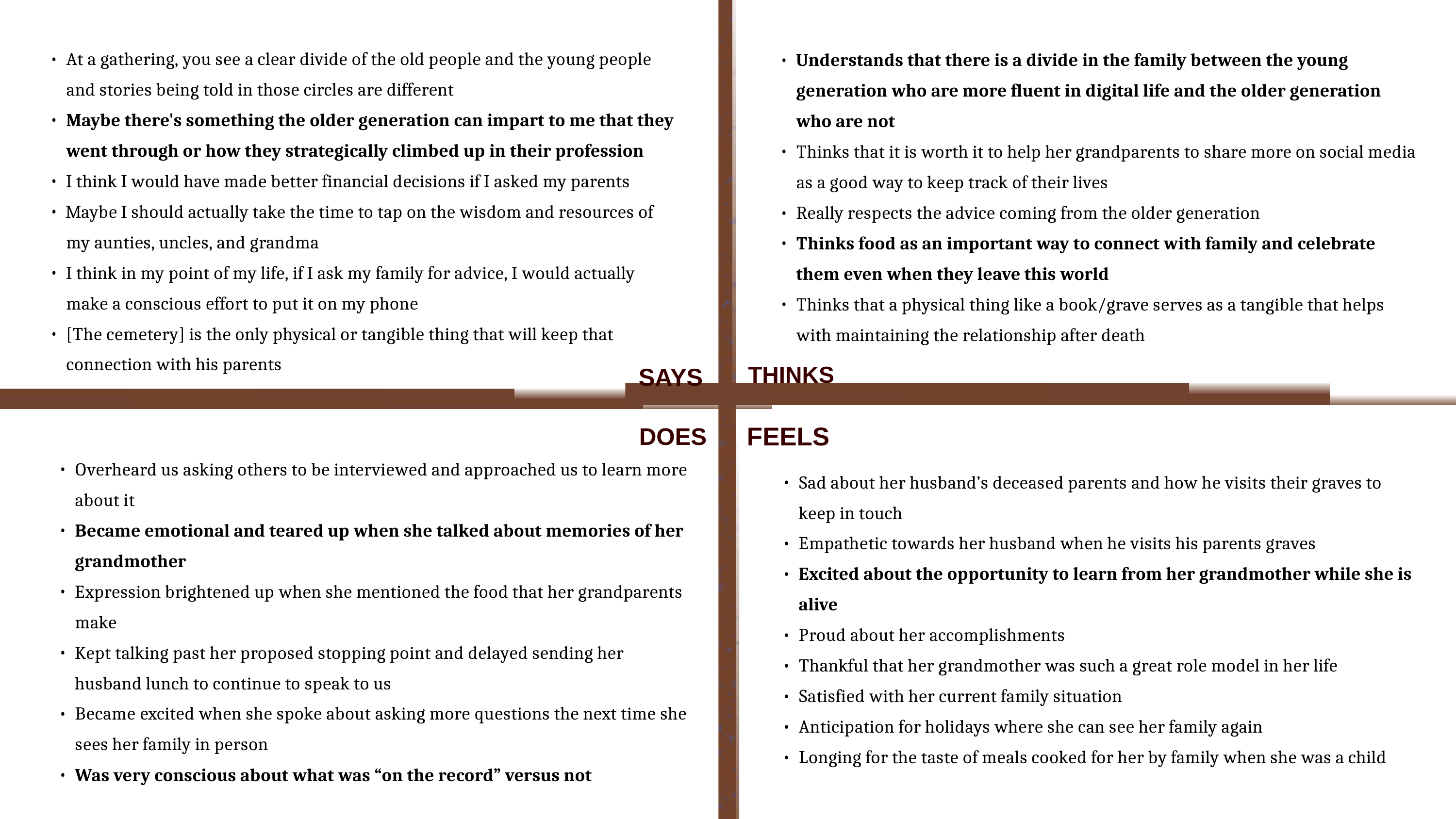

At a gathering, you see a clear divide of the old people and the young people and stories being told in those circles are different
Maybe there's something the older generation can impart to me that they went through or how they strategically climbed up in their profession
I think I would have made better financial decisions if I asked my parents
Maybe I should actually take the time to tap on the wisdom and resources of my aunties, uncles, and grandma
I think in my point of my life, if I ask my family for advice, I would actually make a conscious effort to put it on my phone
[The cemetery] is the only physical or tangible thing that will keep that connection with his parents

Understands that there is a divide in the family between the young generation who are more fluent in digital life and the older generation who are not
Thinks that it is worth it to help her grandparents to share more on social media as a good way to keep track of their lives
Really respects the advice coming from the older generation
Thinks food as an important way to connect with family and celebrate them even when they leave this world
Thinks that a physical thing like a book/grave serves as a tangible that helps with maintaining the relationship after death

THINKS
SAYS
FEELS
DOES
Overheard us asking others to be interviewed and approached us to learn more about it
Became emotional and teared up when she talked about memories of her grandmother
Expression brightened up when she mentioned the food that her grandparents make
Kept talking past her proposed stopping point and delayed sending her husband lunch to continue to speak to us
Became excited when she spoke about asking more questions the next time she sees her family in person
Was very conscious about what was “on the record” versus not

Sad about her husband’s deceased parents and how he visits their graves to keep in touch
Empathetic towards her husband when he visits his parents graves
Excited about the opportunity to learn from her grandmother while she is alive
Proud about her accomplishments
Thankful that her grandmother was such a great role model in her life
Satisfied with her current family situation
Anticipation for holidays where she can see her family again
Longing for the taste of meals cooked for her by family when she was a child